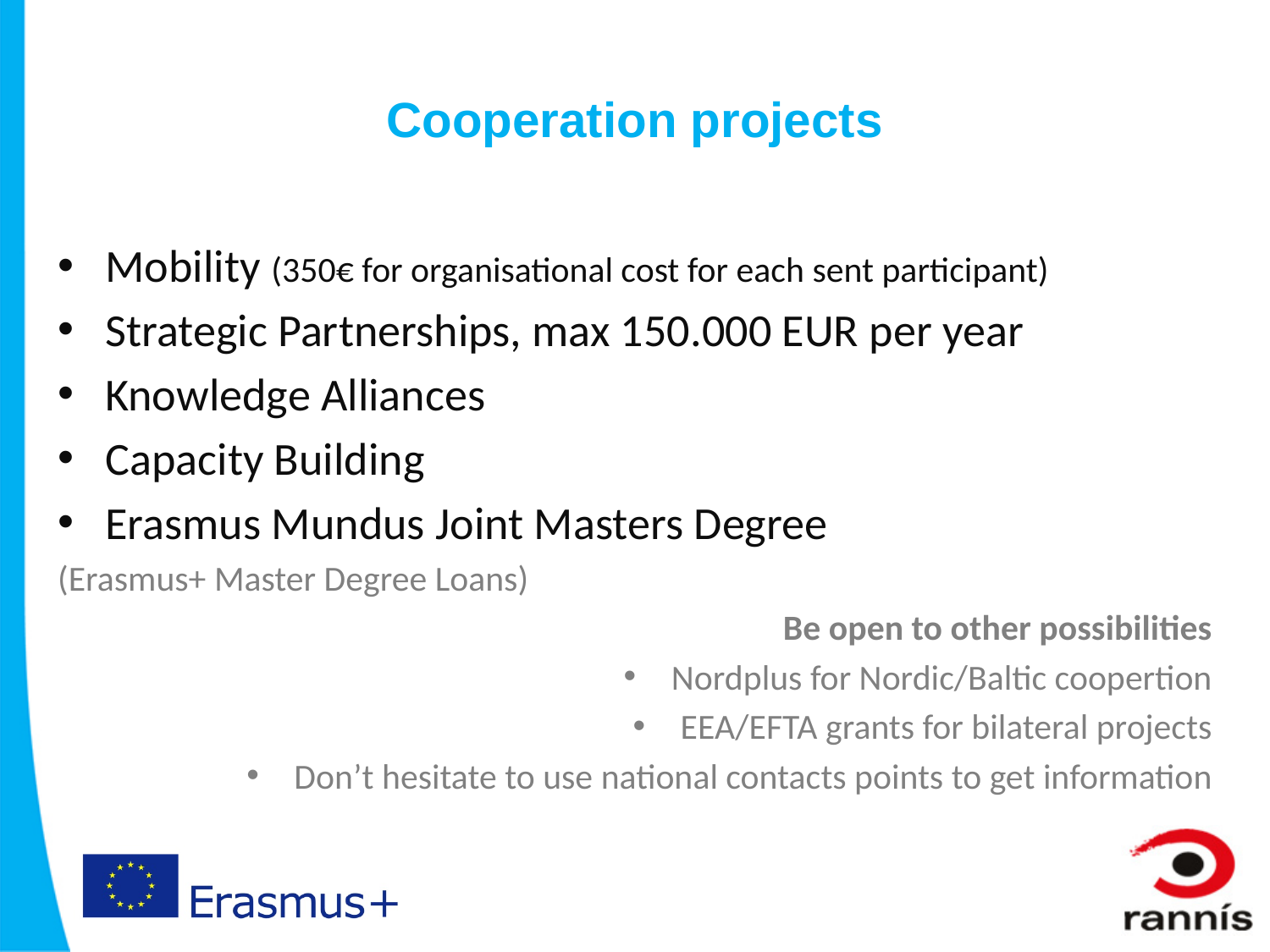

# Cooperation projects

Mobility (350€ for organisational cost for each sent participant)
Strategic Partnerships, max 150.000 EUR per year
Knowledge Alliances
Capacity Building
Erasmus Mundus Joint Masters Degree
(Erasmus+ Master Degree Loans)
Be open to other possibilities
Nordplus for Nordic/Baltic coopertion
EEA/EFTA grants for bilateral projects
Don’t hesitate to use national contacts points to get information